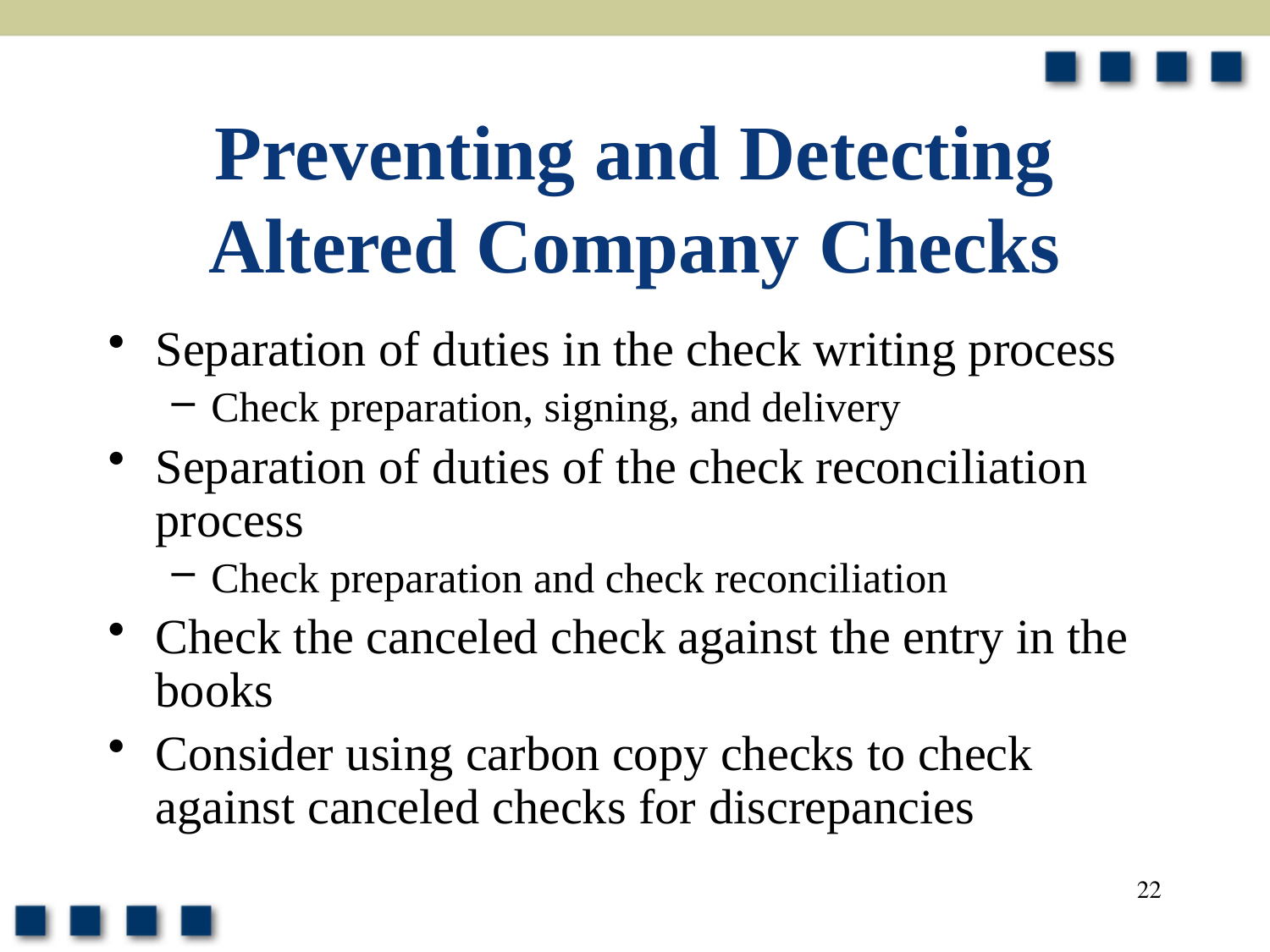

# Preventing and Detecting Altered Company Checks
Separation of duties in the check writing process
Check preparation, signing, and delivery
Separation of duties of the check reconciliation process
Check preparation and check reconciliation
Check the canceled check against the entry in the books
Consider using carbon copy checks to check against canceled checks for discrepancies

22